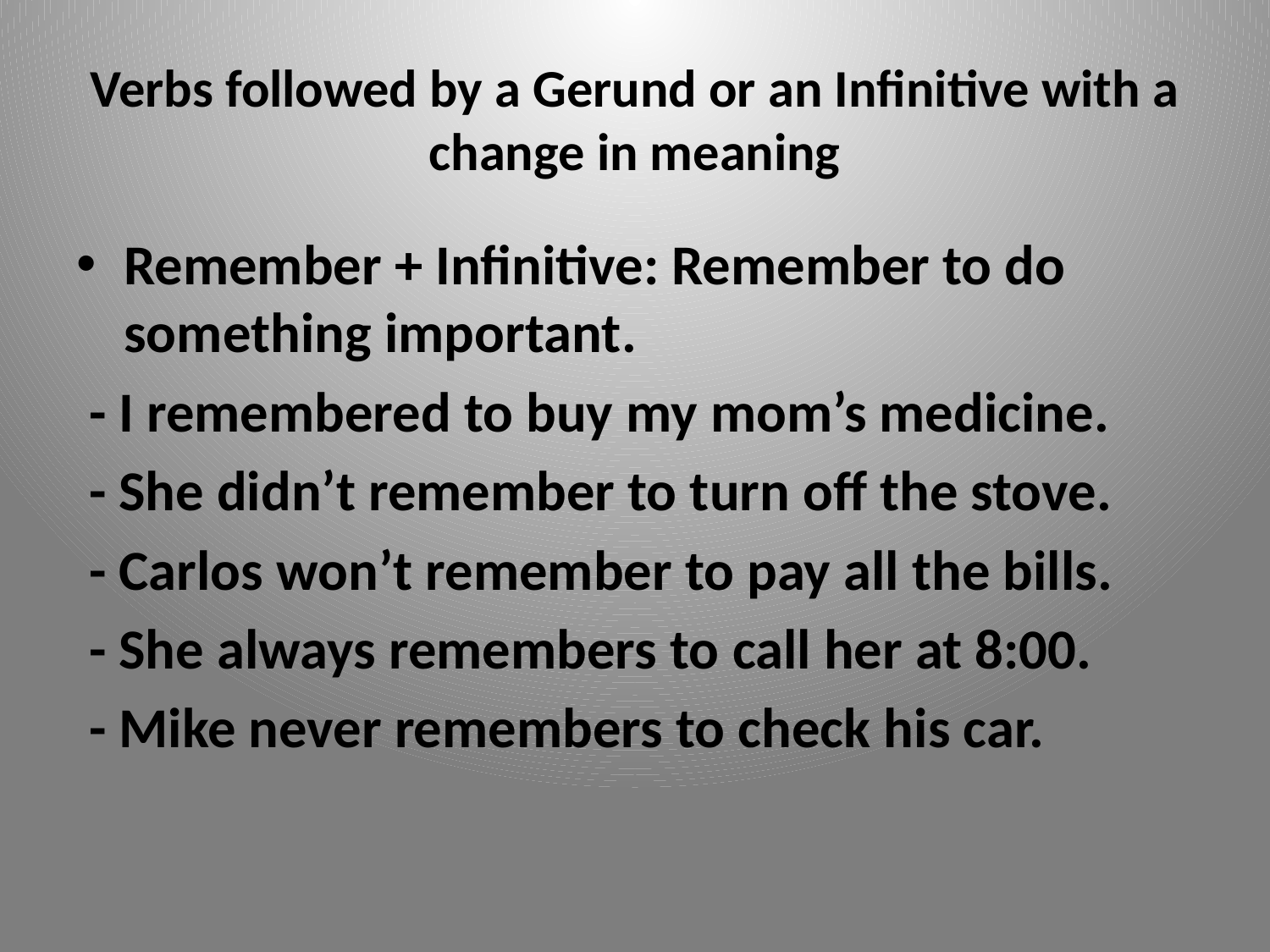

# Verbs followed by a Gerund or an Infinitive with a change in meaning
Remember + Infinitive: Remember to do something important.
 - I remembered to buy my mom’s medicine.
 - She didn’t remember to turn off the stove.
 - Carlos won’t remember to pay all the bills.
 - She always remembers to call her at 8:00.
 - Mike never remembers to check his car.